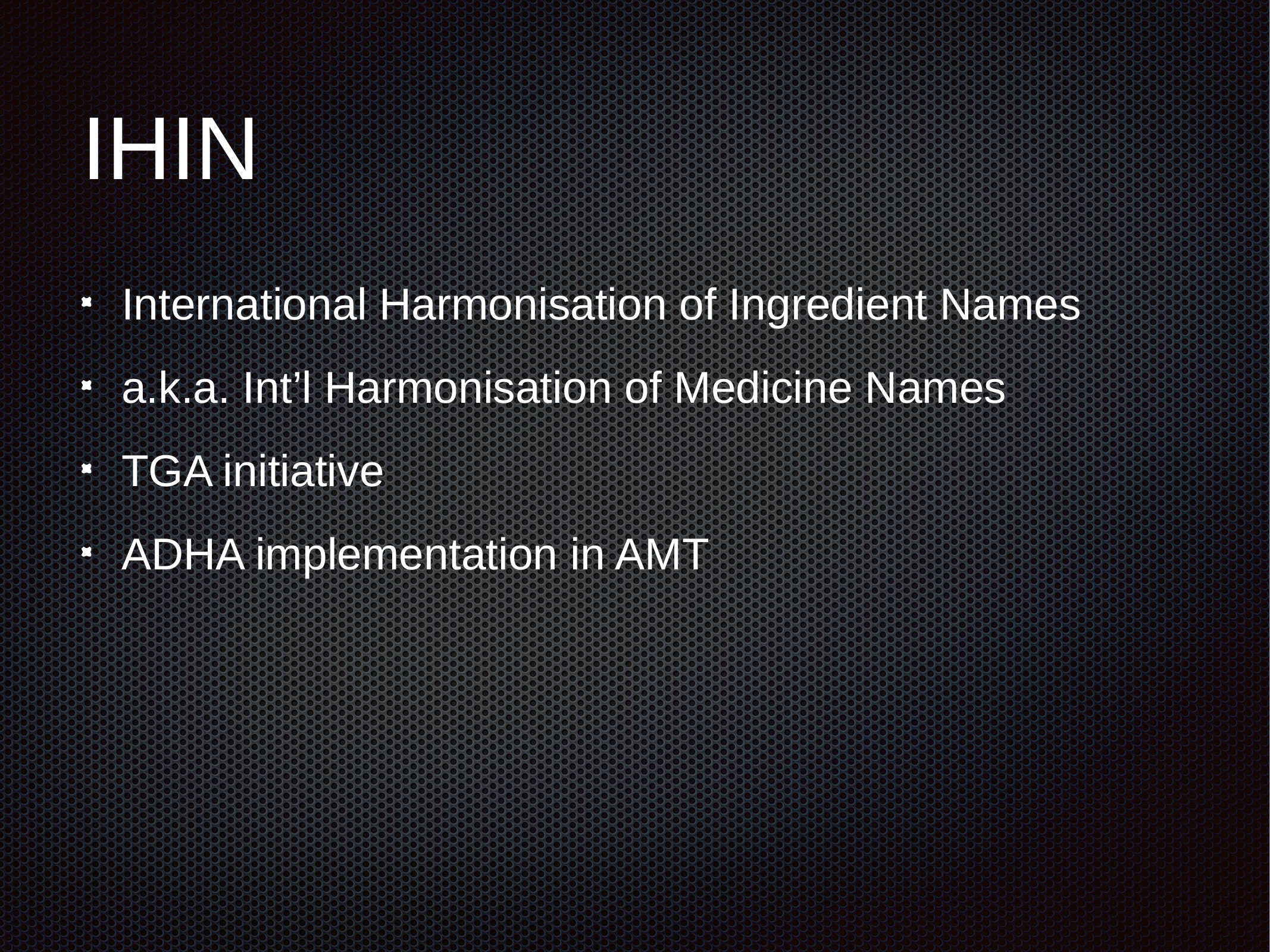

# IHIN
International Harmonisation of Ingredient Names
a.k.a. Int’l Harmonisation of Medicine Names
TGA initiative
ADHA implementation in AMT